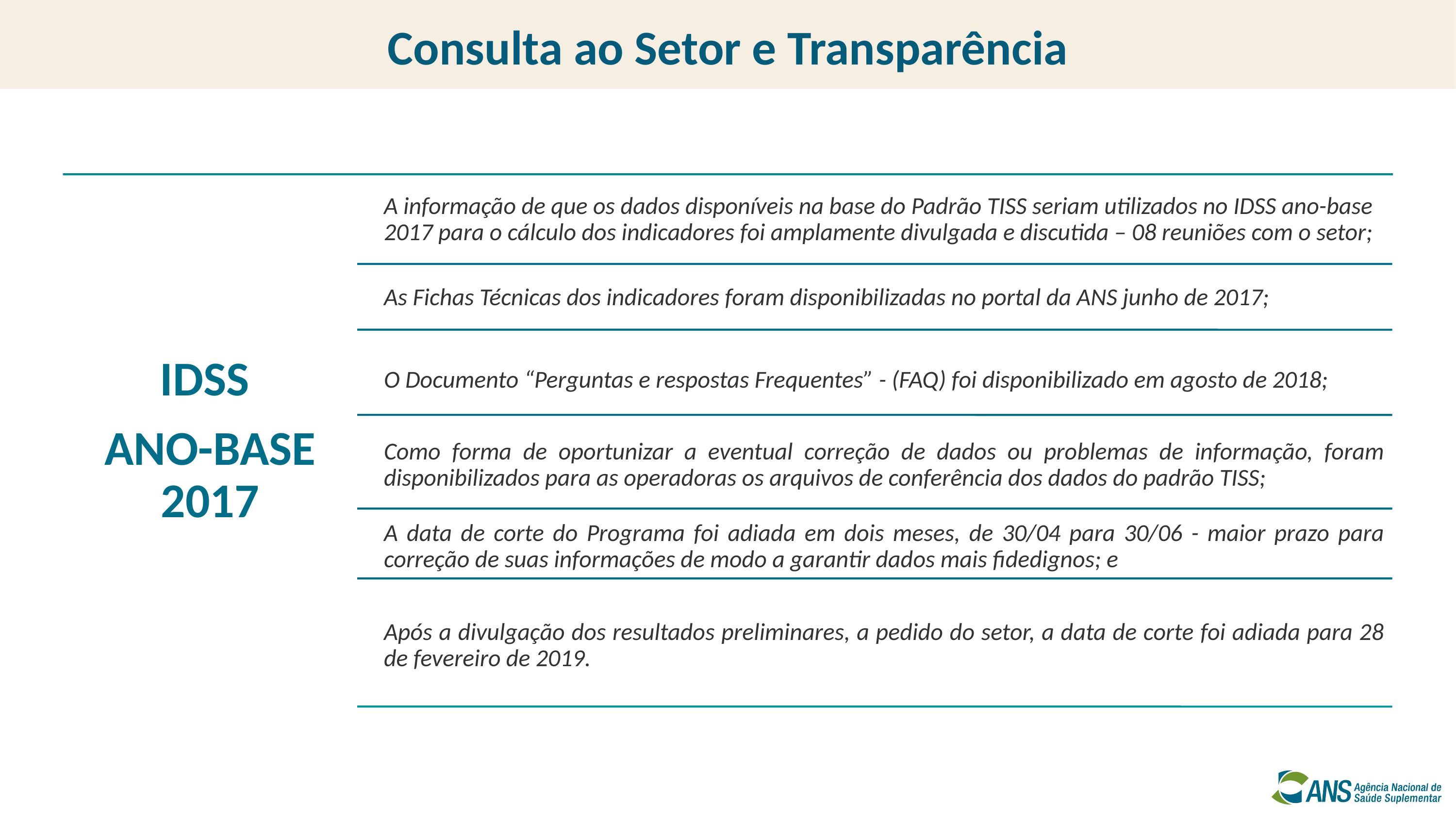

# Consulta ao Setor e Transparência
IDSS
ANO-BASE 2017
A informação de que os dados disponíveis na base do Padrão TISS seriam utilizados no IDSS ano-base 2017 para o cálculo dos indicadores foi amplamente divulgada e discutida – 08 reuniões com o setor;
As Fichas Técnicas dos indicadores foram disponibilizadas no portal da ANS junho de 2017;
O Documento “Perguntas e respostas Frequentes” - (FAQ) foi disponibilizado em agosto de 2018;
Como forma de oportunizar a eventual correção de dados ou problemas de informação, foram disponibilizados para as operadoras os arquivos de conferência dos dados do padrão TISS;
A data de corte do Programa foi adiada em dois meses, de 30/04 para 30/06 - maior prazo para correção de suas informações de modo a garantir dados mais fidedignos; e
Após a divulgação dos resultados preliminares, a pedido do setor, a data de corte foi adiada para 28 de fevereiro de 2019.